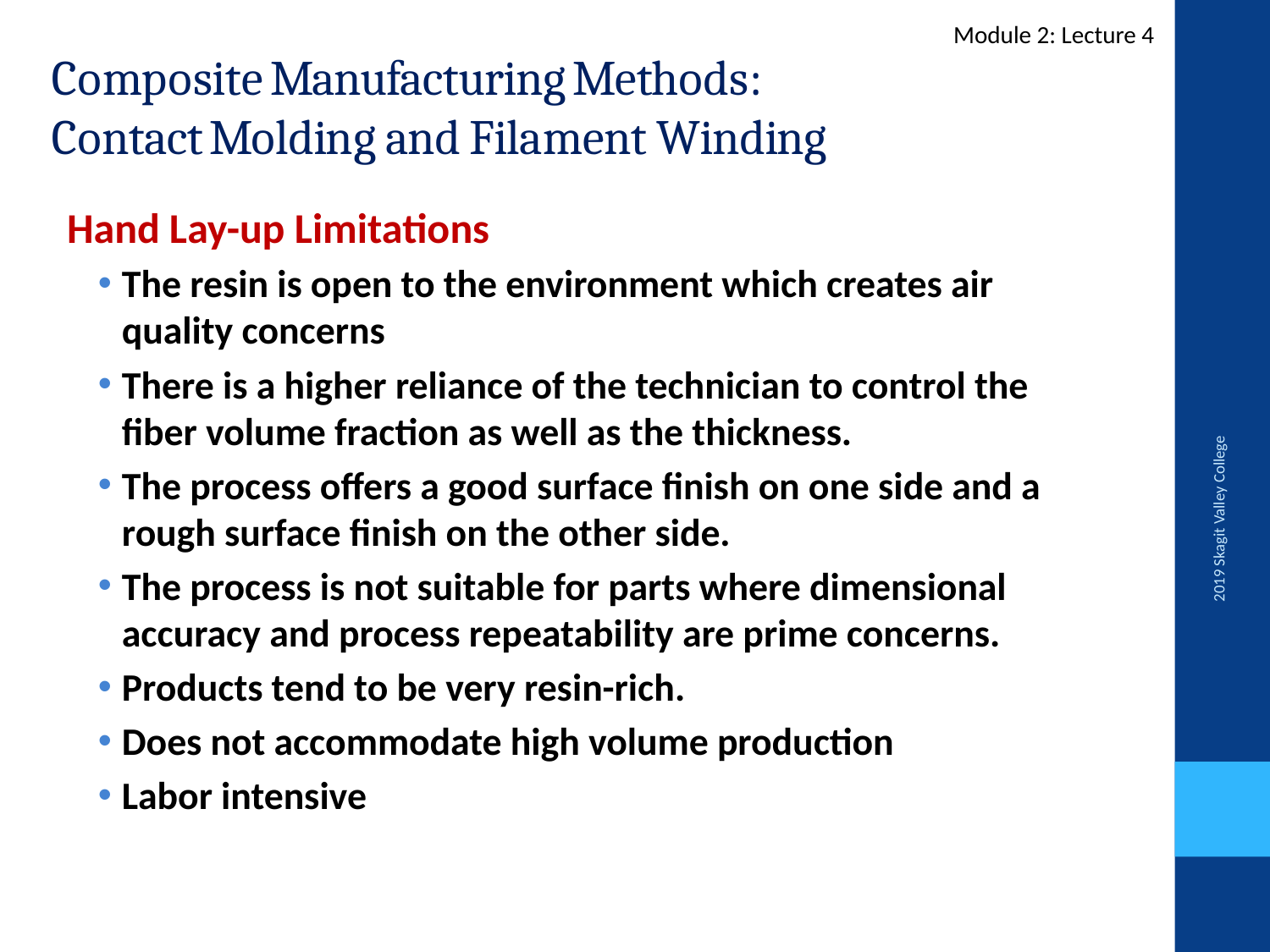

Module 2: Lecture 4
Composite Manufacturing Methods:
Contact Molding and Filament Winding
Hand Lay-up Limitations
The resin is open to the environment which creates air quality concerns
There is a higher reliance of the technician to control the fiber volume fraction as well as the thickness.
The process offers a good surface finish on one side and a rough surface finish on the other side.
The process is not suitable for parts where dimensional accuracy and process repeatability are prime concerns.
Products tend to be very resin-rich.
Does not accommodate high volume production
Labor intensive

2019 Skagit Valley College